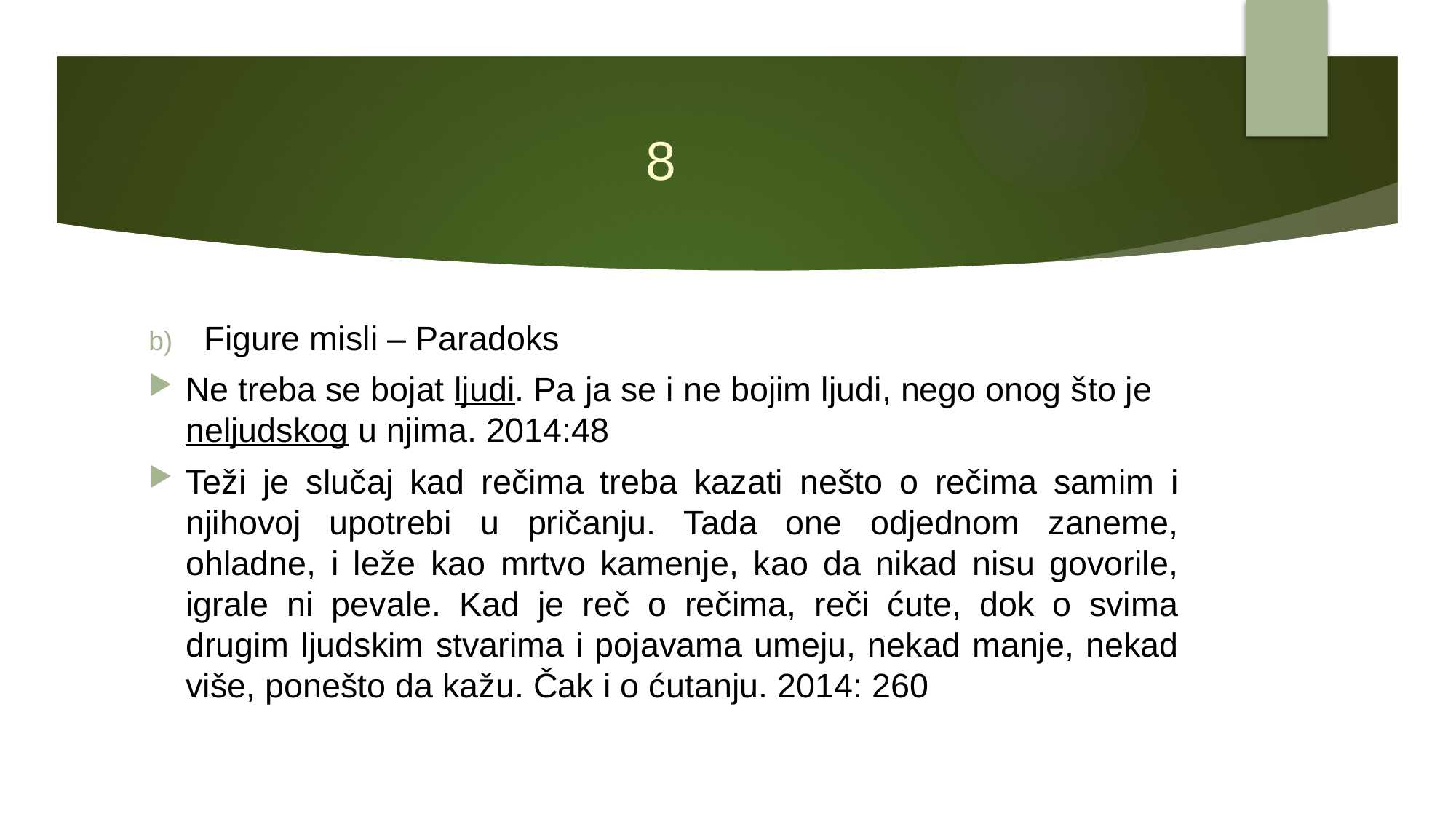

# 8
Figure misli – Paradoks
Ne treba se bojat ljudi. Pa ja se i ne bojim ljudi, nego onog što je neljudskog u njima. 2014:48
Teži je slučaj kad rečima treba kazati nešto o rečima samim i njihovoj upotrebi u pričanju. Tada one odjednom zaneme, ohladne, i leže kao mrtvo kamenje, kao da nikad nisu govorile, igrale ni pevale. Kad je reč o rečima, reči ćute, dok o svima drugim ljudskim stvarima i pojavama umeju, nekad manje, nekad više, ponešto da kažu. Čak i o ćutanju. 2014: 260